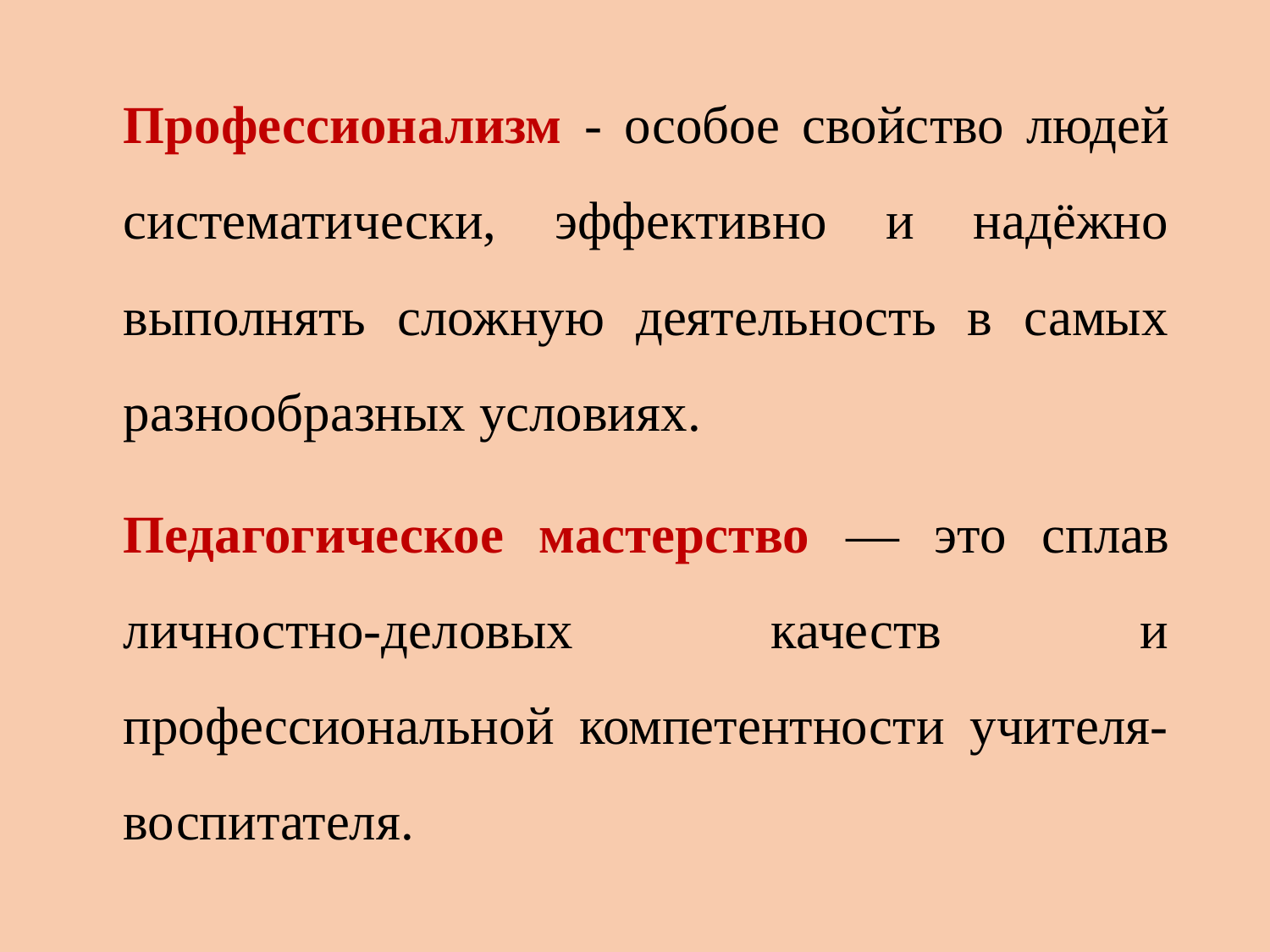

Профессионализм - особое свойство людей систематически, эффективно и надёжно выполнять сложную деятельность в самых разнообразных условиях.
Педагогическое мастерство — это сплав личностно-деловых качеств и профессиональной компетентности учителя-воспитателя.